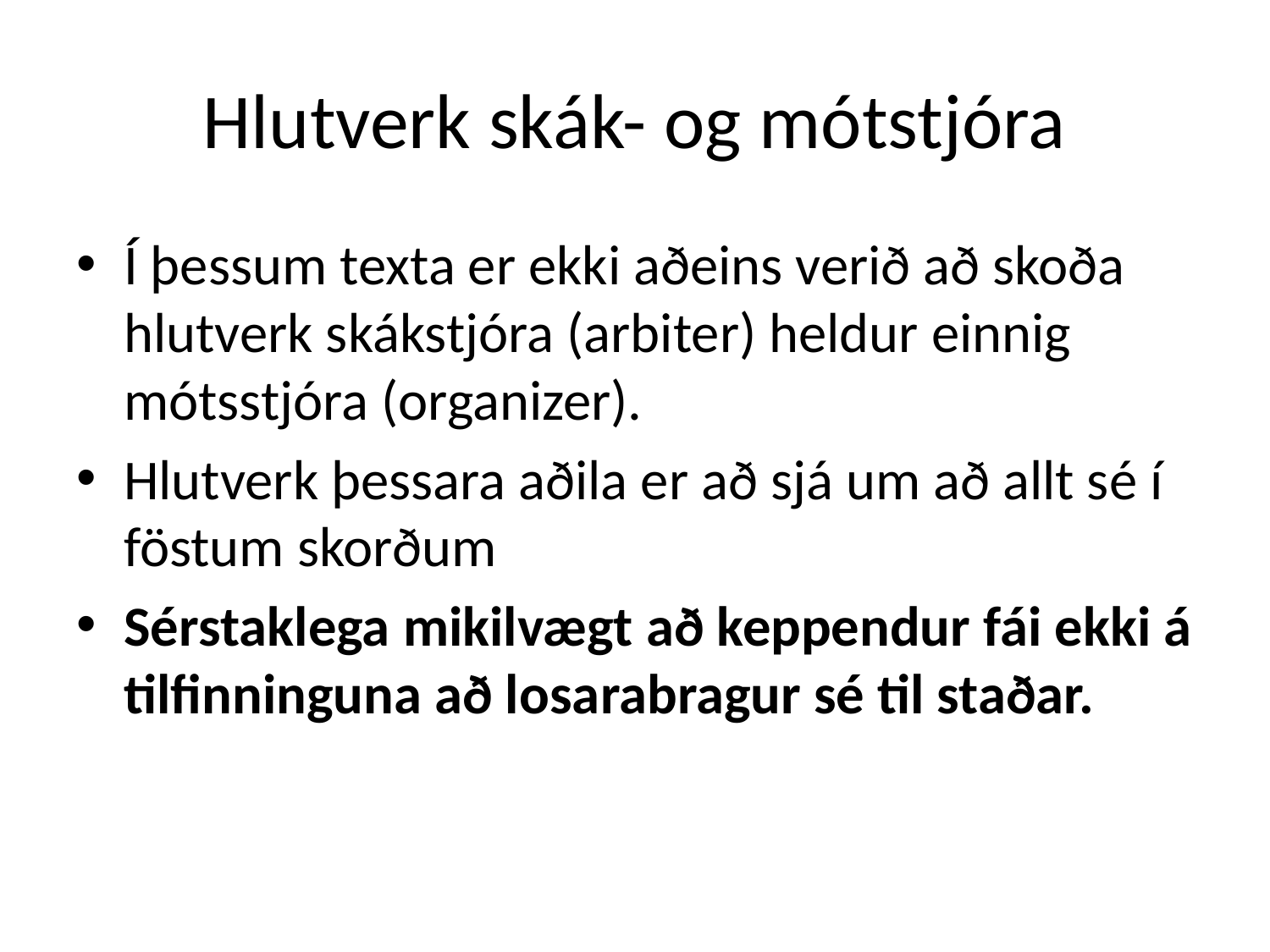

# Hlutverk skák- og mótstjóra
Í þessum texta er ekki aðeins verið að skoða hlutverk skákstjóra (arbiter) heldur einnig mótsstjóra (organizer).
Hlutverk þessara aðila er að sjá um að allt sé í föstum skorðum
Sérstaklega mikilvægt að keppendur fái ekki á tilfinninguna að losarabragur sé til staðar.